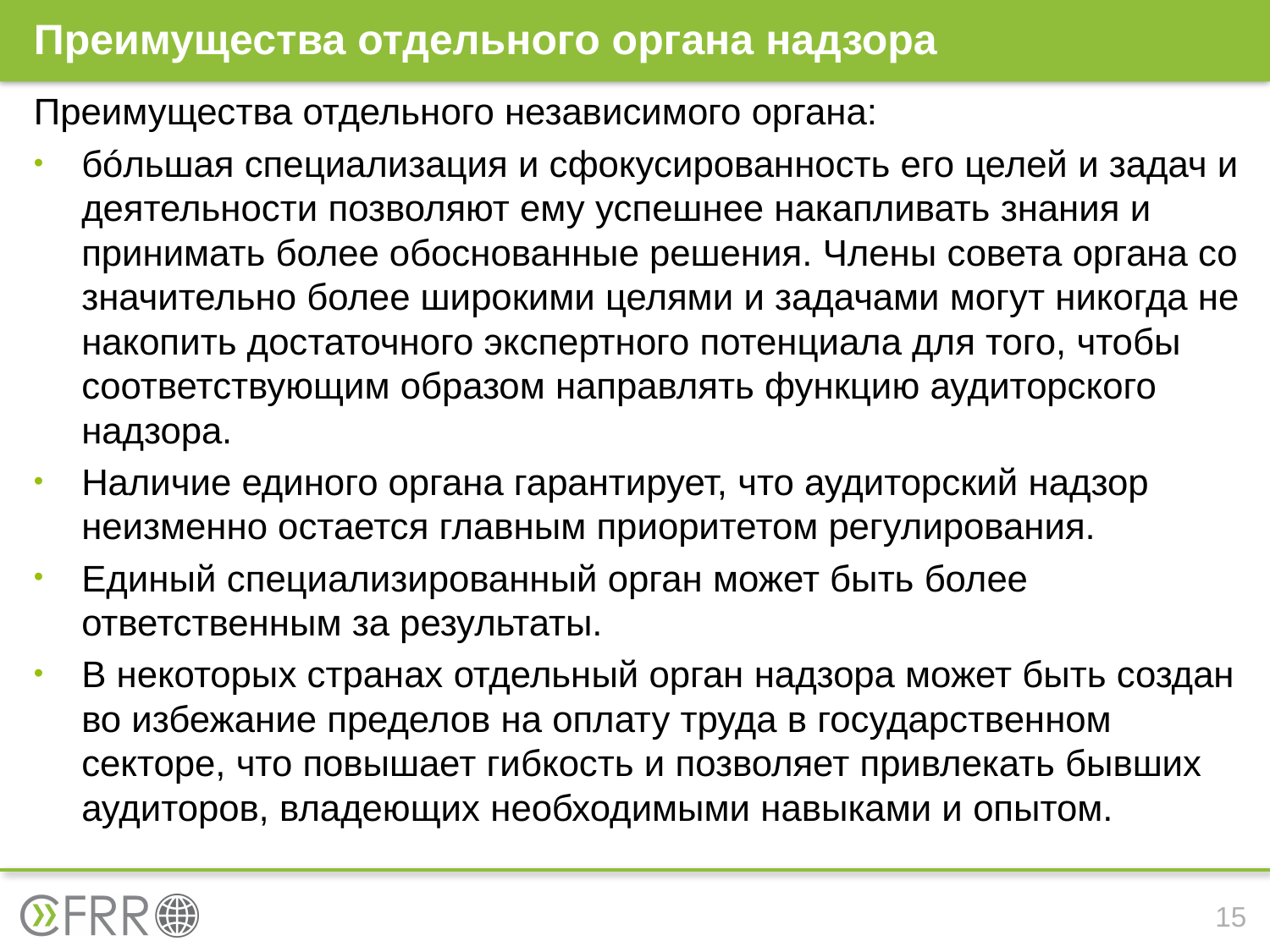

# Преимущества отдельного органа надзора
Преимущества отдельного независимого органа:
бóльшая специализация и сфокусированность его целей и задач и деятельности позволяют ему успешнее накапливать знания и принимать более обоснованные решения. Члены совета органа со значительно более широкими целями и задачами могут никогда не накопить достаточного экспертного потенциала для того, чтобы соответствующим образом направлять функцию аудиторского надзора.
Наличие единого органа гарантирует, что аудиторский надзор неизменно остается главным приоритетом регулирования.
Единый специализированный орган может быть более ответственным за результаты.
В некоторых странах отдельный орган надзора может быть создан во избежание пределов на оплату труда в государственном секторе, что повышает гибкость и позволяет привлекать бывших аудиторов, владеющих необходимыми навыками и опытом.

15